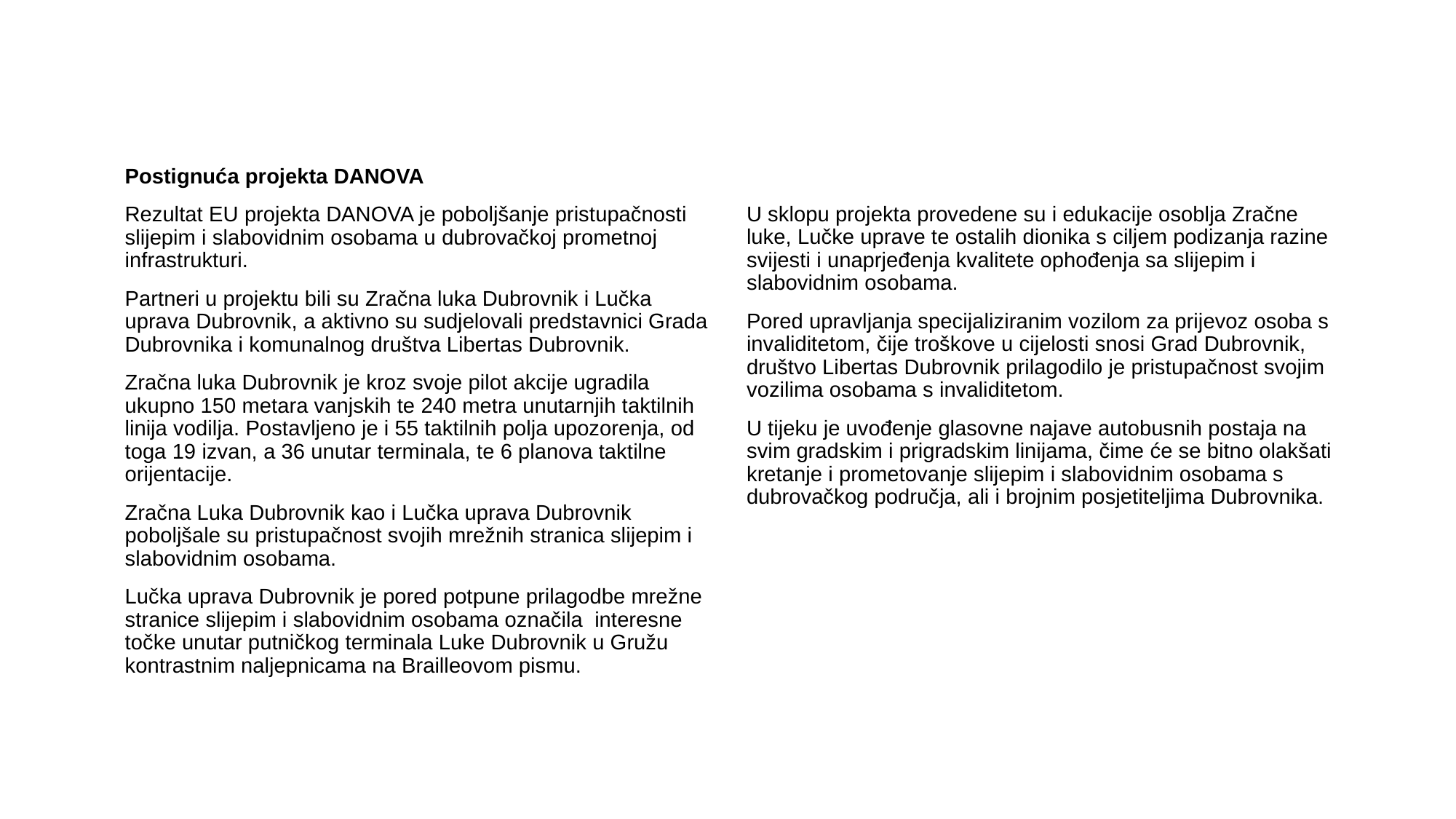

#

U sklopu projekta provedene su i edukacije osoblja Zračne luke, Lučke uprave te ostalih dionika s ciljem podizanja razine svijesti i unaprjeđenja kvalitete ophođenja sa slijepim i slabovidnim osobama.
Pored upravljanja specijaliziranim vozilom za prijevoz osoba s invaliditetom, čije troškove u cijelosti snosi Grad Dubrovnik, društvo Libertas Dubrovnik prilagodilo je pristupačnost svojim vozilima osobama s invaliditetom.
U tijeku je uvođenje glasovne najave autobusnih postaja na svim gradskim i prigradskim linijama, čime će se bitno olakšati kretanje i prometovanje slijepim i slabovidnim osobama s dubrovačkog područja, ali i brojnim posjetiteljima Dubrovnika.
Postignuća projekta DANOVA
Rezultat EU projekta DANOVA je poboljšanje pristupačnosti slijepim i slabovidnim osobama u dubrovačkoj prometnoj infrastrukturi.
Partneri u projektu bili su Zračna luka Dubrovnik i Lučka uprava Dubrovnik, a aktivno su sudjelovali predstavnici Grada Dubrovnika i komunalnog društva Libertas Dubrovnik.
Zračna luka Dubrovnik je kroz svoje pilot akcije ugradila ukupno 150 metara vanjskih te 240 metra unutarnjih taktilnih linija vodilja. Postavljeno je i 55 taktilnih polja upozorenja, od toga 19 izvan, a 36 unutar terminala, te 6 planova taktilne orijentacije.
Zračna Luka Dubrovnik kao i Lučka uprava Dubrovnik poboljšale su pristupačnost svojih mrežnih stranica slijepim i slabovidnim osobama.
Lučka uprava Dubrovnik je pored potpune prilagodbe mrežne stranice slijepim i slabovidnim osobama označila  interesne točke unutar putničkog terminala Luke Dubrovnik u Gružu kontrastnim naljepnicama na Brailleovom pismu.